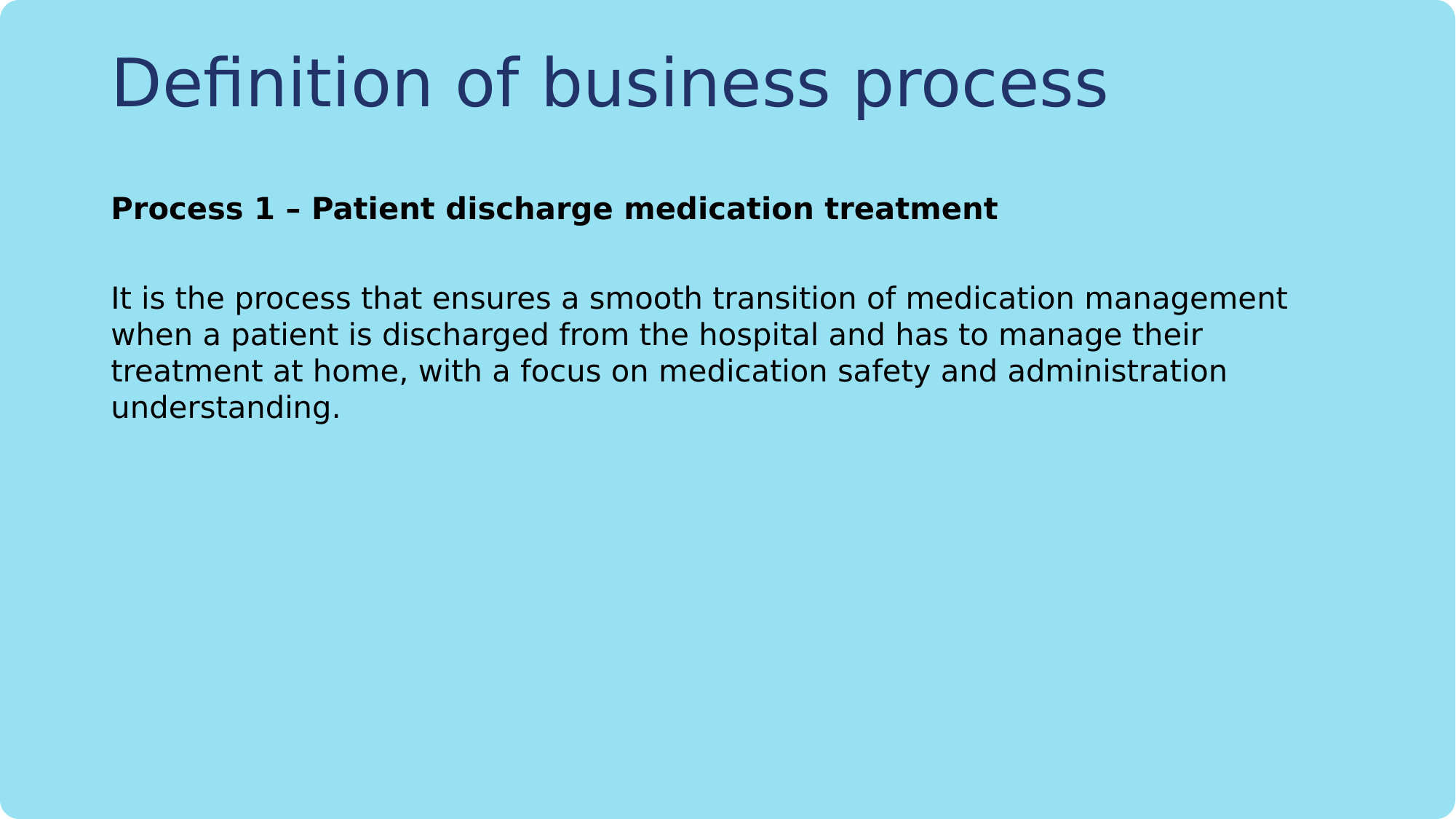

# Definition of business process
Process 1 – Patient discharge medication treatment
It is the process that ensures a smooth transition of medication management when a patient is discharged from the hospital and has to manage their treatment at home, with a focus on medication safety and administration understanding.